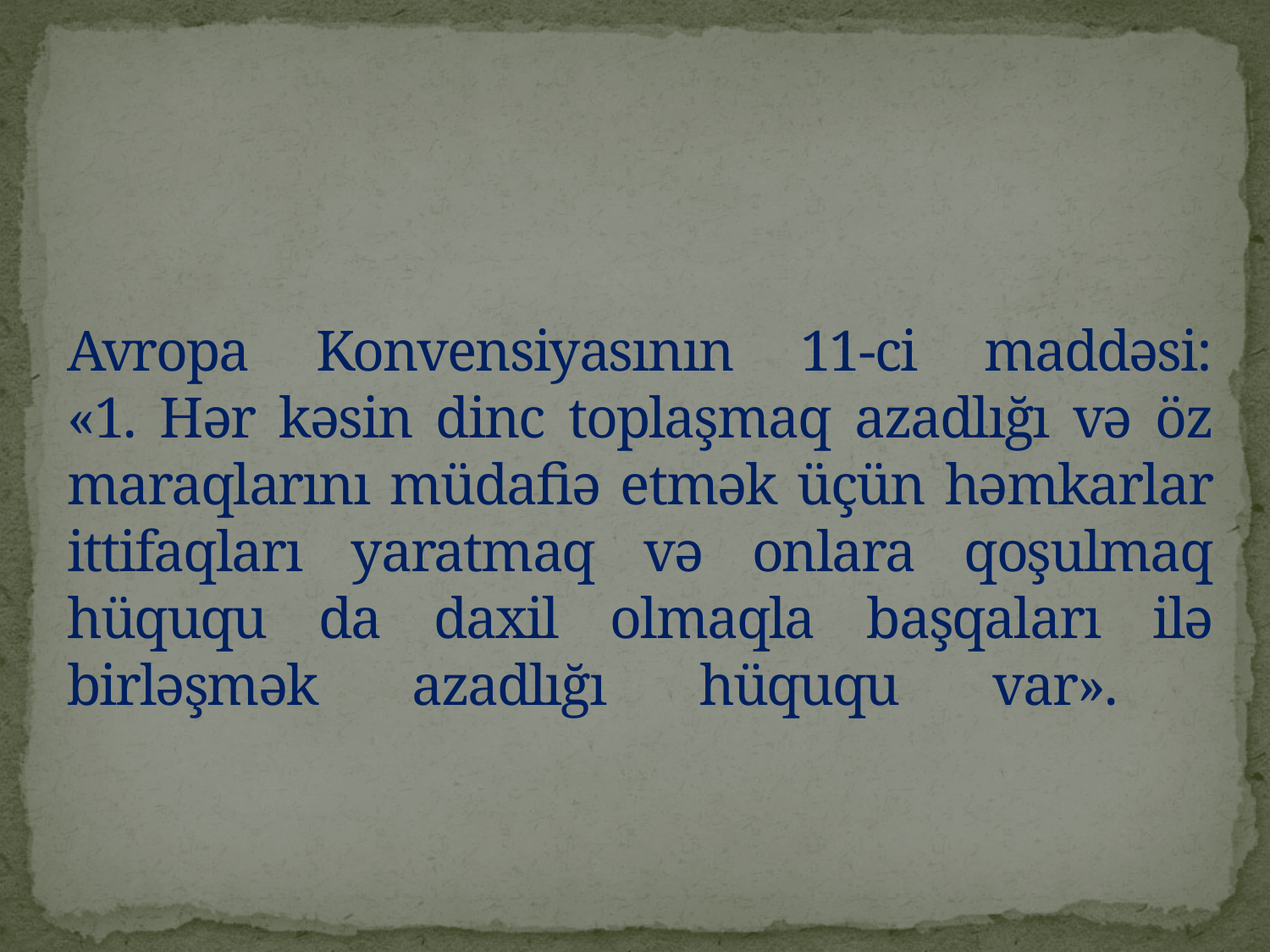

# Avropa Konvensiyasının 11-ci maddəsi: «1. Hər kəsin dinc toplaşmaq azadlığı və öz maraqlarını müdafiə etmək üçün həmkarlar ittifaqları yaratmaq və onlara qoşulmaq hüququ da daxil olmaqla başqaları ilə birləşmək azadlığı hüququ var».